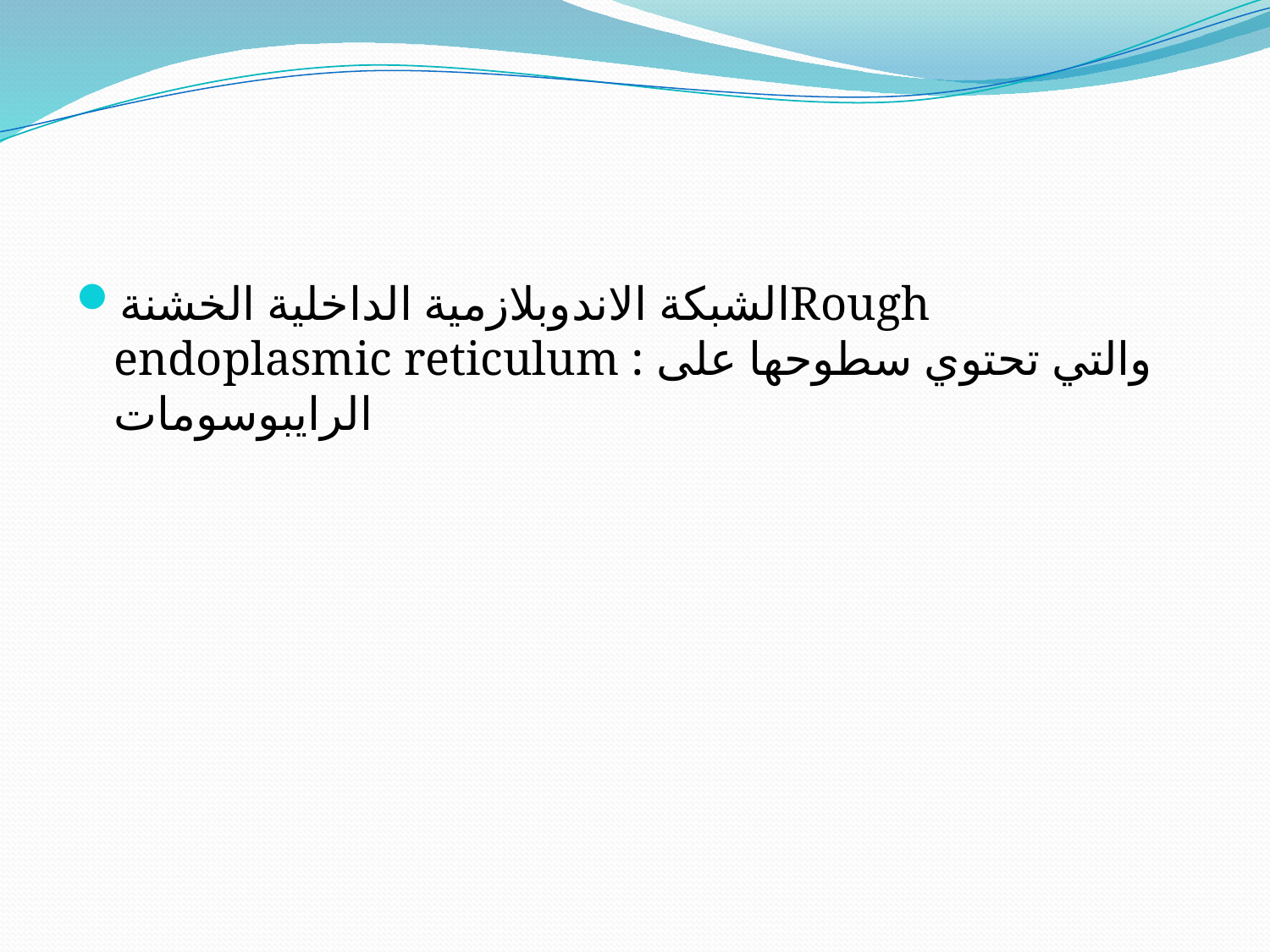

#
الشبكة الاندوبلازمية الداخلية الخشنةRough endoplasmic reticulum : والتي تحتوي سطوحها على الرايبوسومات